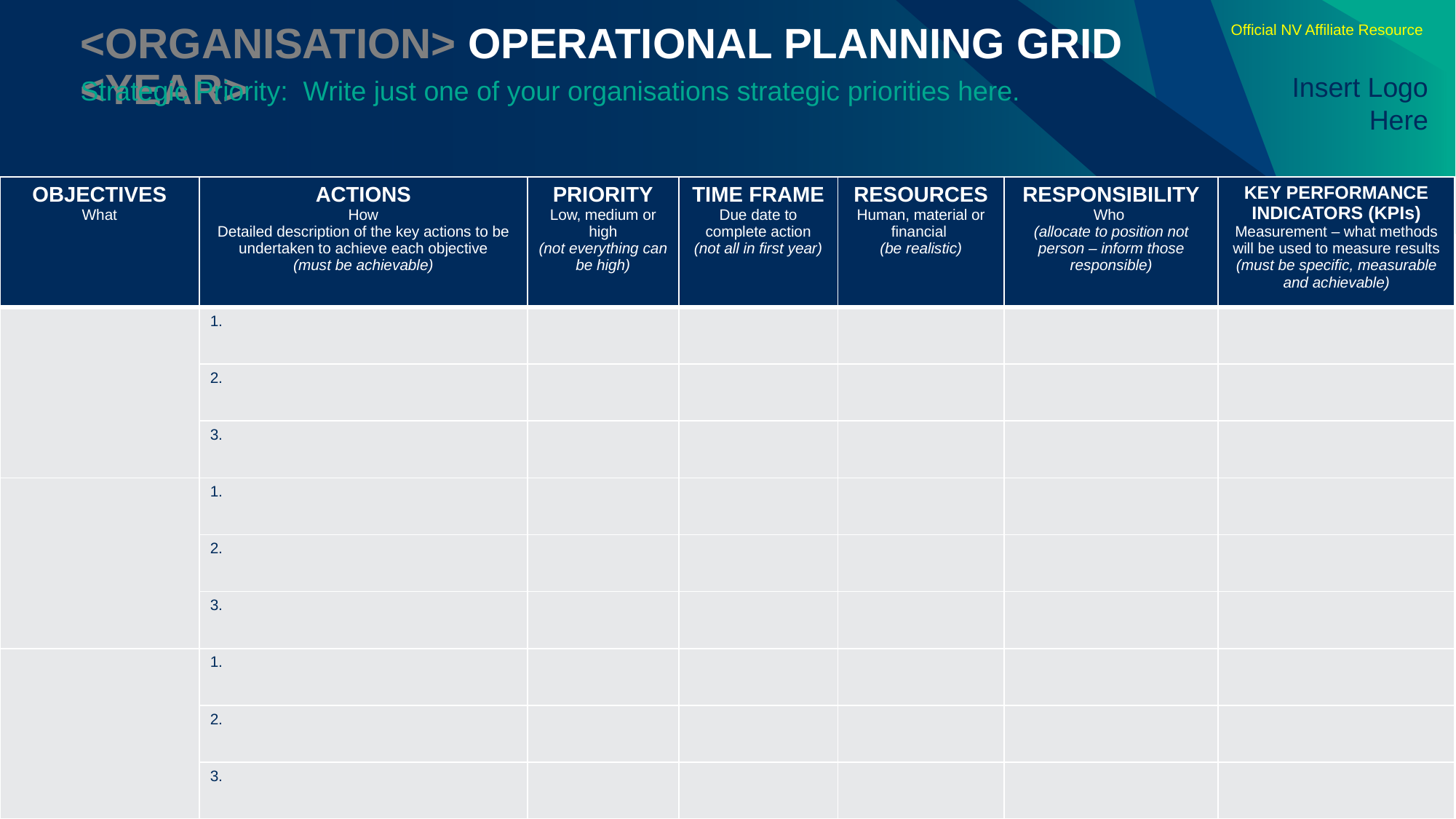

Official NV Affiliate Resource
# <Organisation> Operational Planning Grid <year>
Insert Logo Here
Strategic Priority:  Write just one of your organisations strategic priorities here.
| OBJECTIVES What | ACTIONS How Detailed description of the key actions to be undertaken to achieve each objective (must be achievable) | PRIORITY Low, medium or high (not everything can be high) | TIME FRAME Due date to complete action (not all in first year) | RESOURCES Human, material or financial (be realistic) | RESPONSIBILITY Who (allocate to position not person – inform those responsible) | KEY PERFORMANCE INDICATORS (KPIs) Measurement – what methods will be used to measure results (must be specific, measurable and achievable) |
| --- | --- | --- | --- | --- | --- | --- |
|  | 1. |  |  |  |  |  |
|  | 2. |  |  |  |  |  |
|  | 3. |  |  |  |  |  |
|  | 1. |  |  |  |  |  |
|  | 2. |  |  |  |  |  |
|  | 3. |  |  |  |  |  |
|  | 1. |  |  |  |  |  |
|  | 2. |  |  |  |  |  |
|  | 3. |  |  |  |  |  |